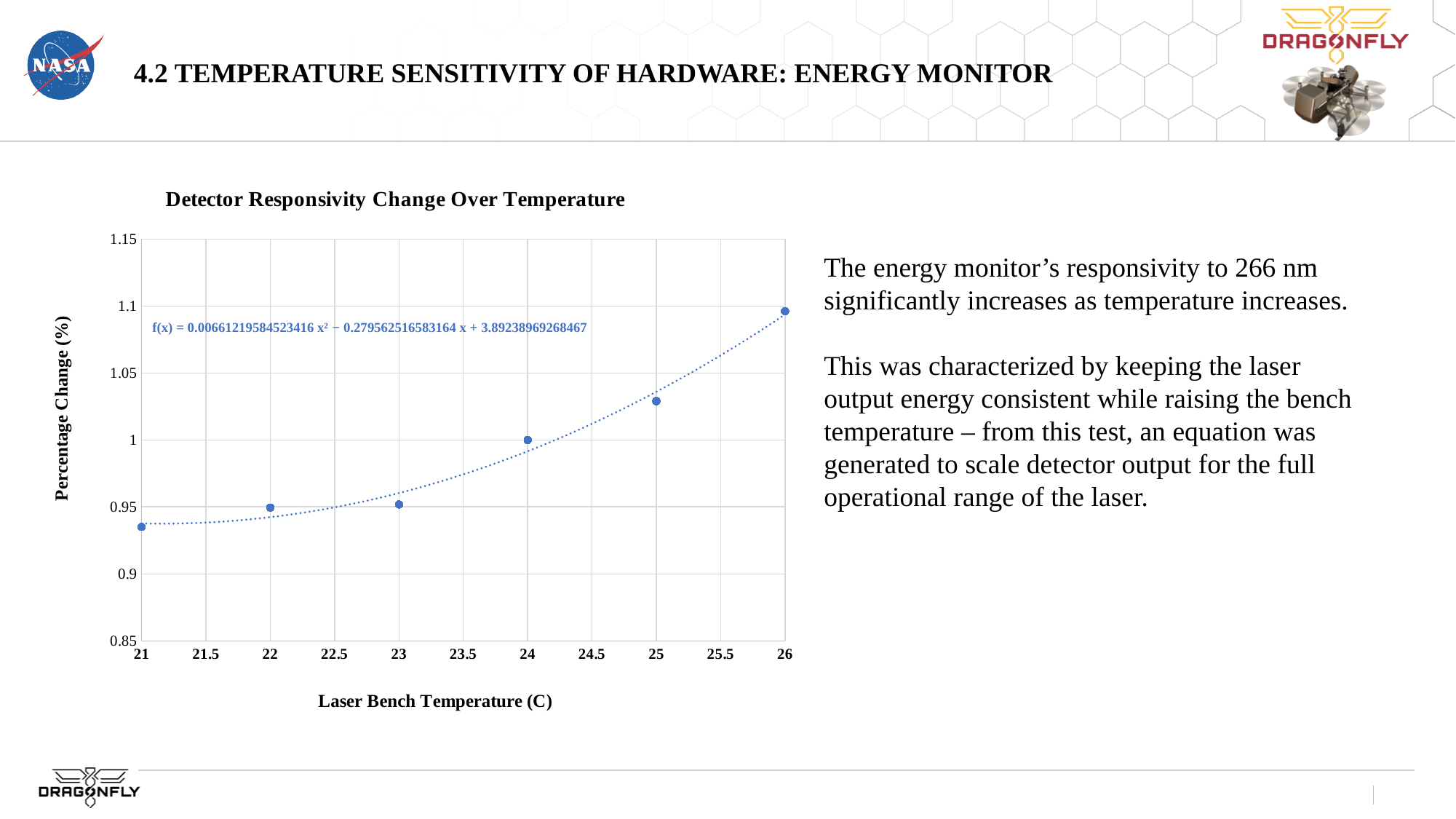

# 4.2 TEMPERATURE SENSITIVITY OF HARDWARE: ENERGY MONITOR

### Chart: Detector Responsivity Change Over Temperature

| Category |  |
|---|---|
The energy monitor’s responsivity to 266 nm significantly increases as temperature increases.

This was characterized by keeping the laser output energy consistent while raising the bench temperature – from this test, an equation was generated to scale detector output for the full operational range of the laser.